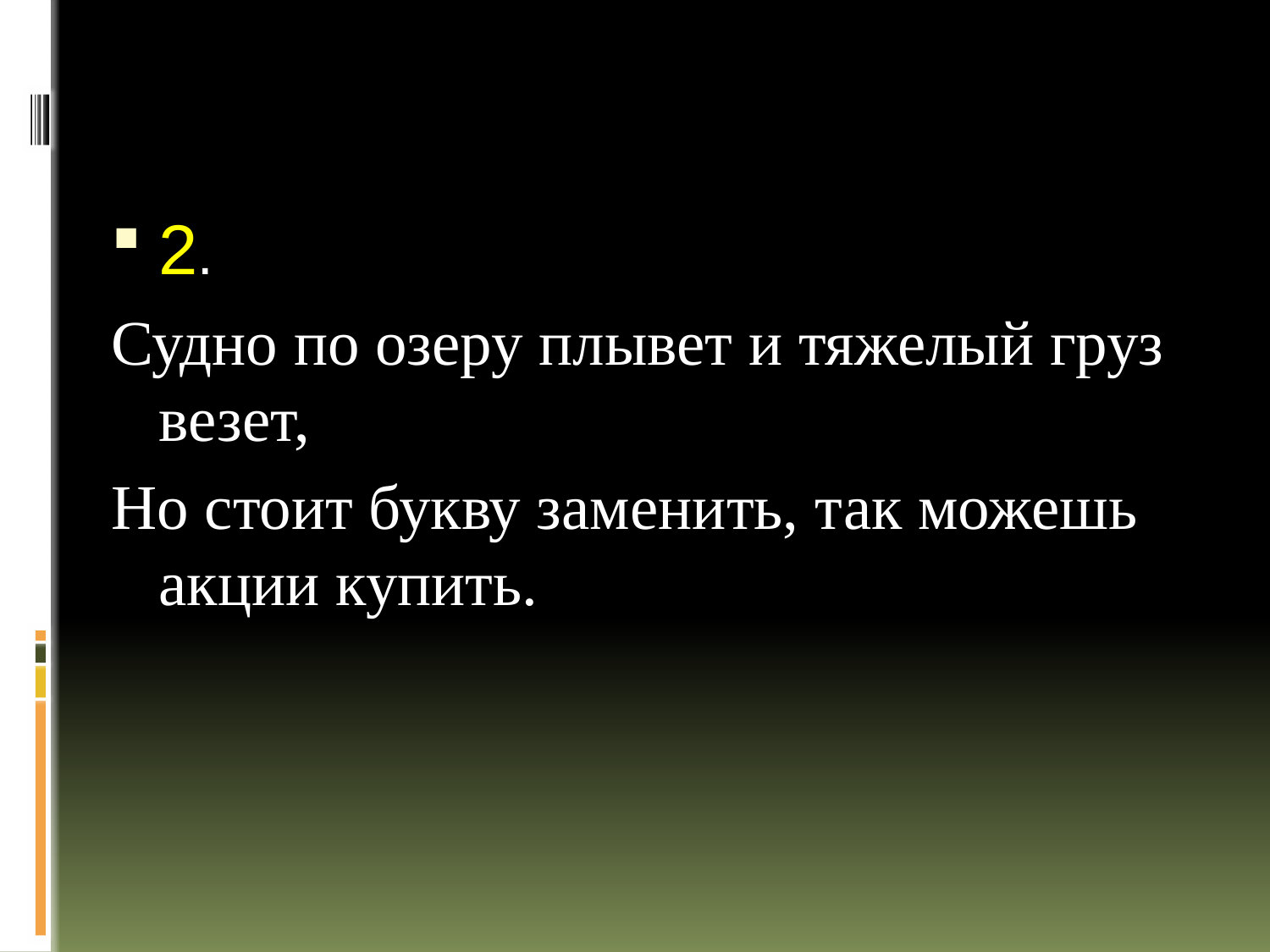

#
2.
Судно по озеру плывет и тяжелый груз везет,
Но стоит букву заменить, так можешь акции купить.